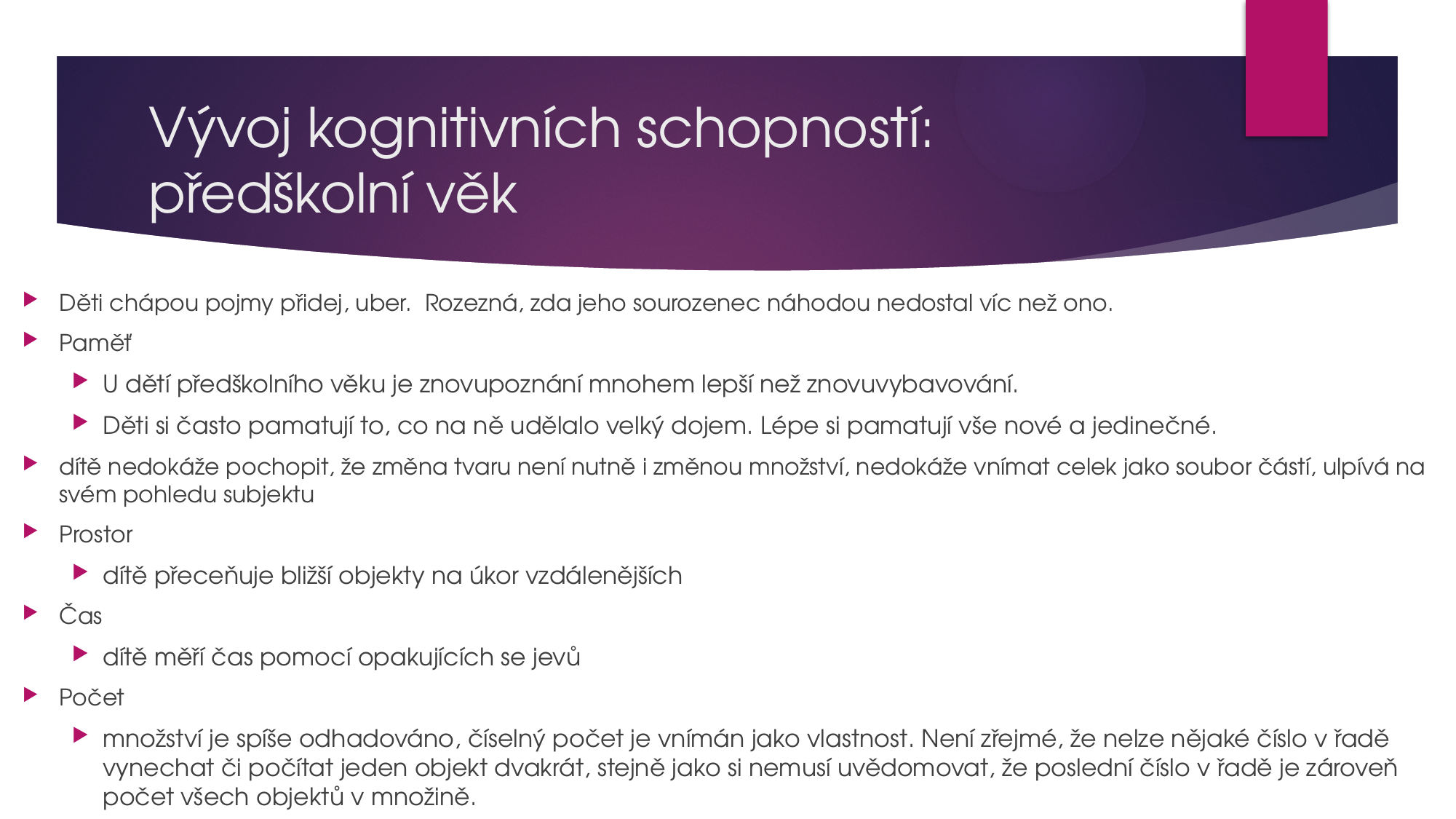

# Vývoj kognitivních schopností: předškolní věk
Děti chápou pojmy přidej, uber.  Rozezná, zda jeho sourozenec náhodou nedostal víc než ono.
Paměť
U dětí předškolního věku je znovupoznání mnohem lepší než znovuvybavování.
Děti si často pamatují to, co na ně udělalo velký dojem. Lépe si pamatují vše nové a jedinečné.
dítě nedokáže pochopit, že změna tvaru není nutně i změnou množství, nedokáže vnímat celek jako soubor částí, ulpívá na svém pohledu subjektu
Prostor
dítě přeceňuje bližší objekty na úkor vzdálenějších
Čas
dítě měří čas pomocí opakujících se jevů
Počet
množství je spíše odhadováno, číselný počet je vnímán jako vlastnost. Není zřejmé, že nelze nějaké číslo v řadě vynechat či počítat jeden objekt dvakrát, stejně jako si nemusí uvědomovat, že poslední číslo v řadě je zároveň počet všech objektů v množině.